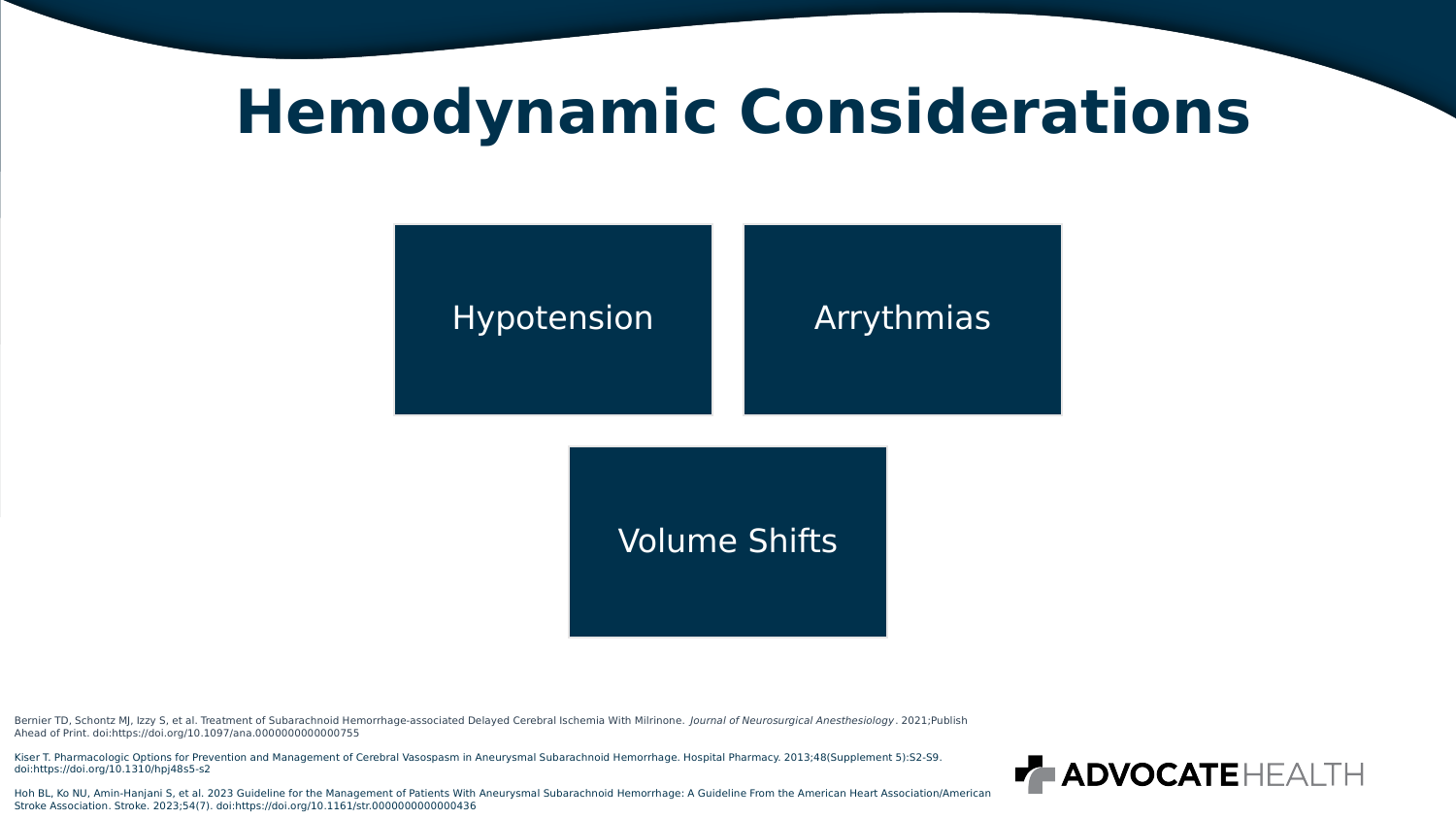

# Hemodynamic Considerations
Hypotension
Arrythmias
Volume Shifts
Bernier TD, Schontz MJ, Izzy S, et al. Treatment of Subarachnoid Hemorrhage-associated Delayed Cerebral Ischemia With Milrinone. Journal of Neurosurgical Anesthesiology. 2021;Publish Ahead of Print. doi:https://doi.org/10.1097/ana.0000000000000755

Kiser T. Pharmacologic Options for Prevention and Management of Cerebral Vasospasm in Aneurysmal Subarachnoid Hemorrhage. Hospital Pharmacy. 2013;48(Supplement 5):S2-S9. doi:https://doi.org/10.1310/hpj48s5-s2

Hoh BL, Ko NU, Amin-Hanjani S, et al. 2023 Guideline for the Management of Patients With Aneurysmal Subarachnoid Hemorrhage: A Guideline From the American Heart Association/American Stroke Association. Stroke. 2023;54(7). doi:https://doi.org/10.1161/str.0000000000000436